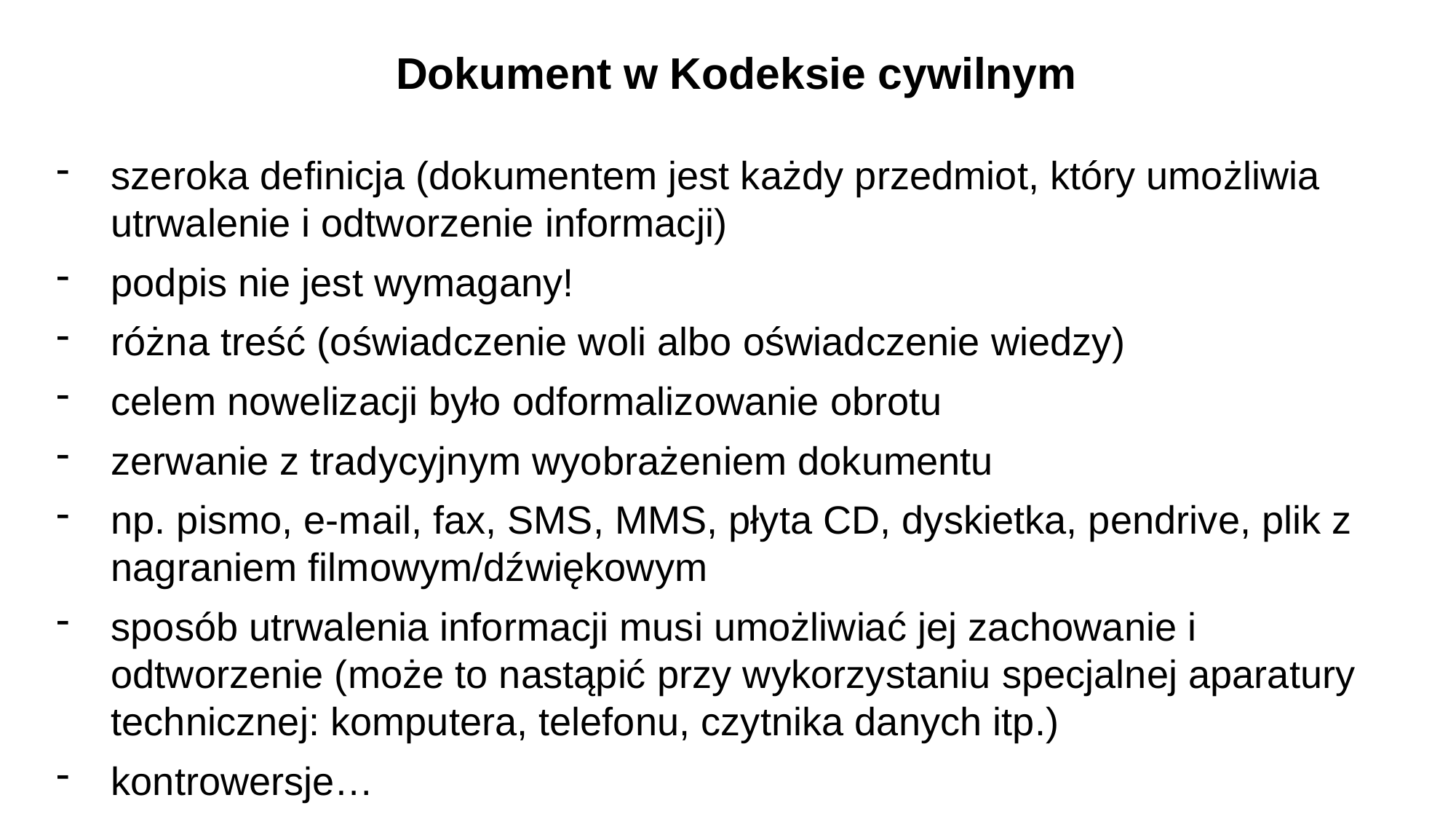

Dokument w Kodeksie cywilnym
szeroka definicja (dokumentem jest każdy przedmiot, który umożliwia utrwalenie i odtworzenie informacji)
podpis nie jest wymagany!
różna treść (oświadczenie woli albo oświadczenie wiedzy)
celem nowelizacji było odformalizowanie obrotu
zerwanie z tradycyjnym wyobrażeniem dokumentu
np. pismo, e-mail, fax, SMS, MMS, płyta CD, dyskietka, pendrive, plik z nagraniem filmowym/dźwiękowym
sposób utrwalenia informacji musi umożliwiać jej zachowanie i odtworzenie (może to nastąpić przy wykorzystaniu specjalnej aparatury technicznej: komputera, telefonu, czytnika danych itp.)
kontrowersje…